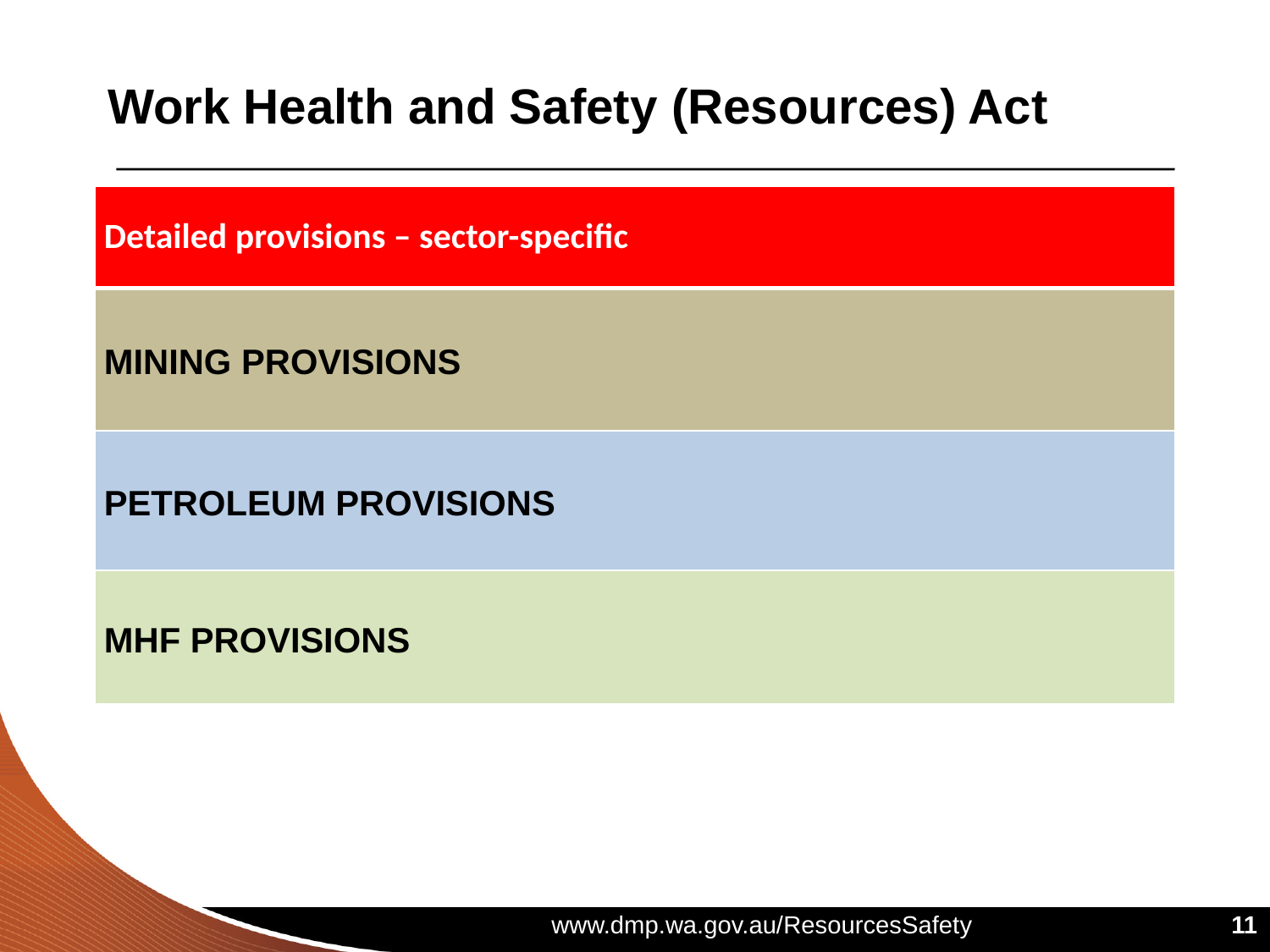

# Work Health and Safety (Resources) Act
| Detailed provisions – sector-specific |
| --- |
| MINING PROVISIONS |
| PETROLEUM PROVISIONS |
| MHF PROVISIONS |